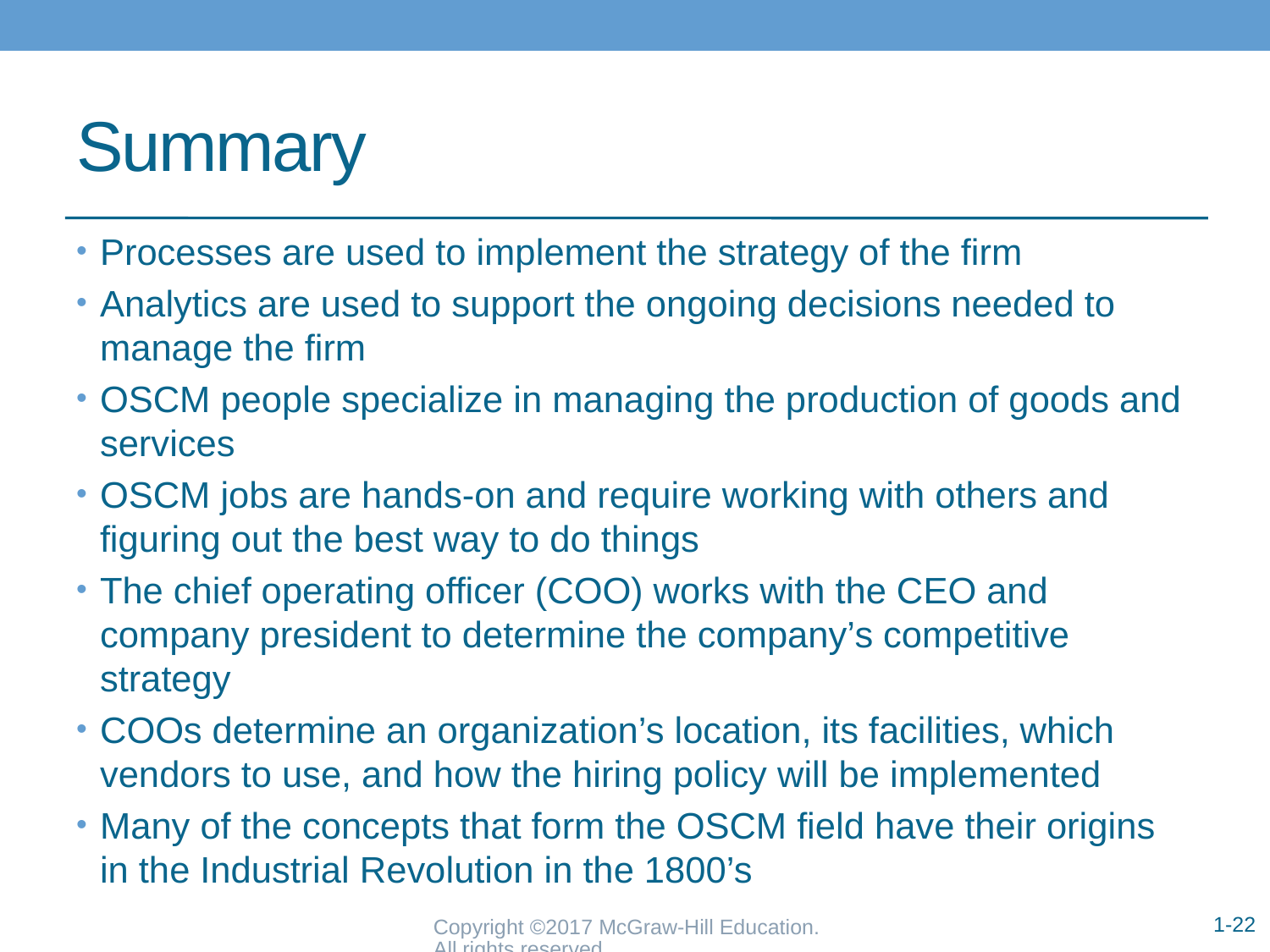

# Summary
Processes are used to implement the strategy of the firm
Analytics are used to support the ongoing decisions needed to manage the firm
OSCM people specialize in managing the production of goods and services
OSCM jobs are hands-on and require working with others and figuring out the best way to do things
The chief operating officer (COO) works with the CEO and company president to determine the company’s competitive strategy
COOs determine an organization’s location, its facilities, which vendors to use, and how the hiring policy will be implemented
Many of the concepts that form the OSCM field have their origins in the Industrial Revolution in the 1800’s
Copyright ©2017 McGraw-Hill Education. All rights reserved.
1-22